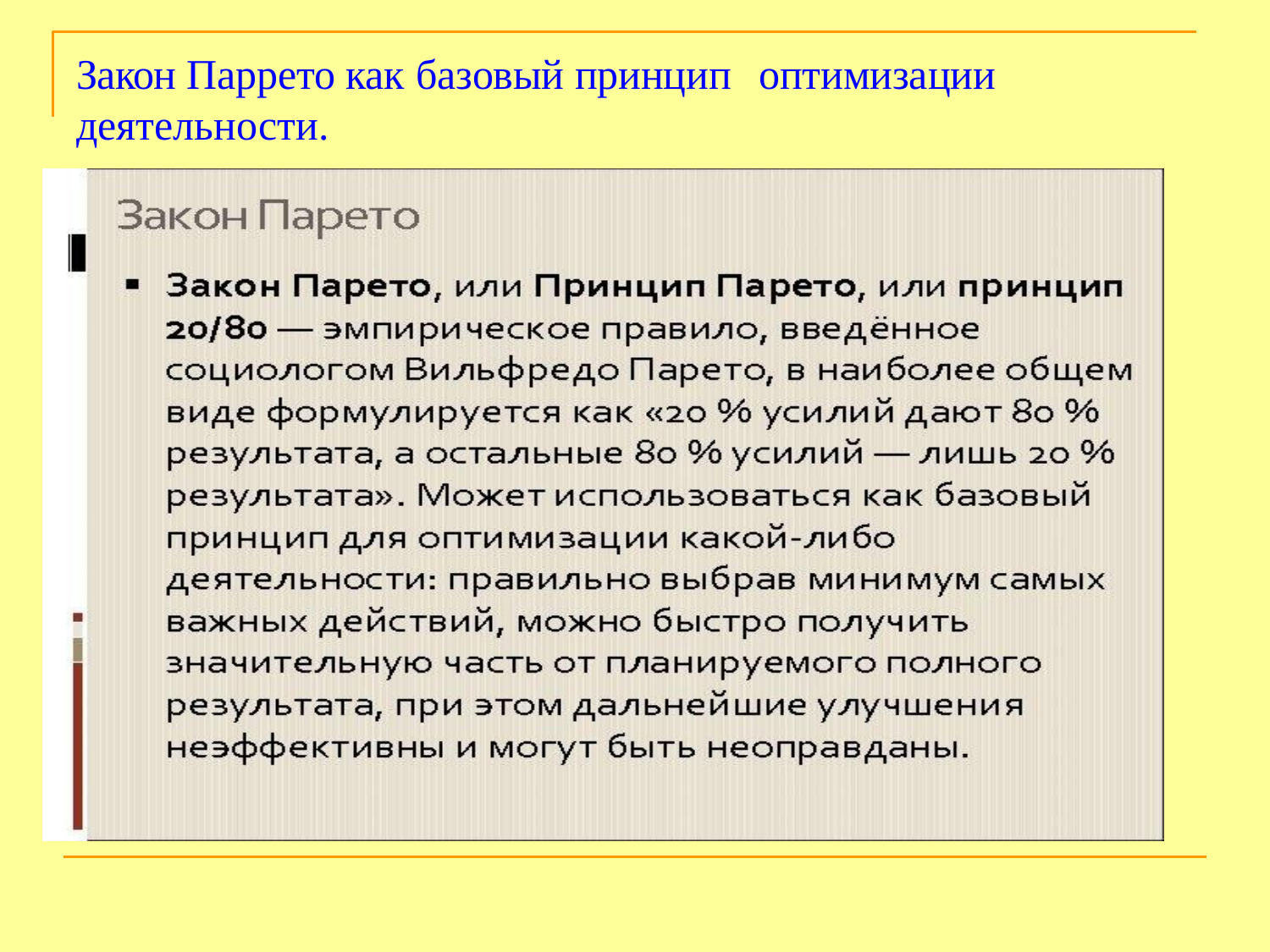

# Закон Паррето как базовый принцип	оптимизации
деятельности.